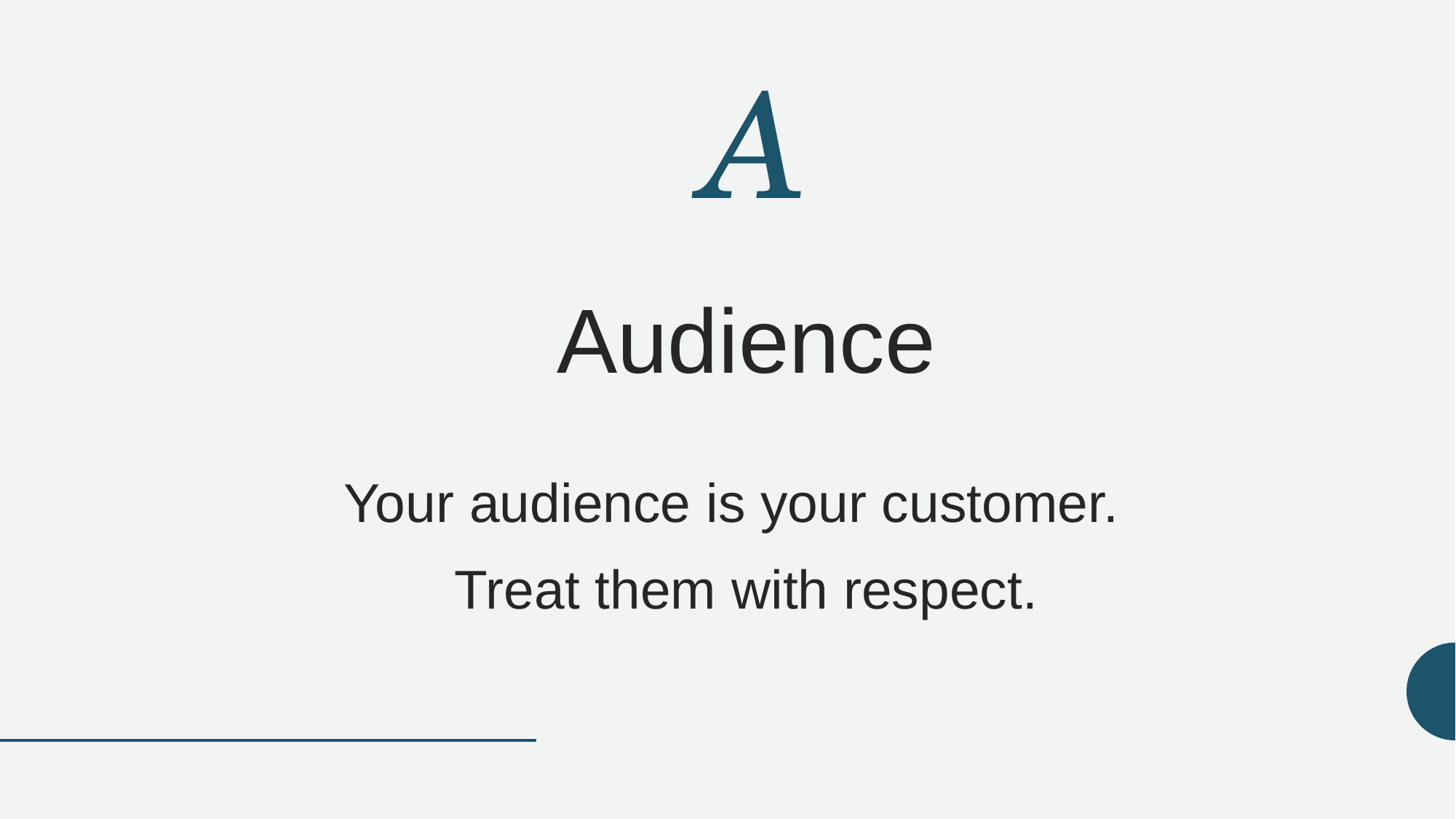

# A
Audience

Your audience is your customer.
Treat them with respect.